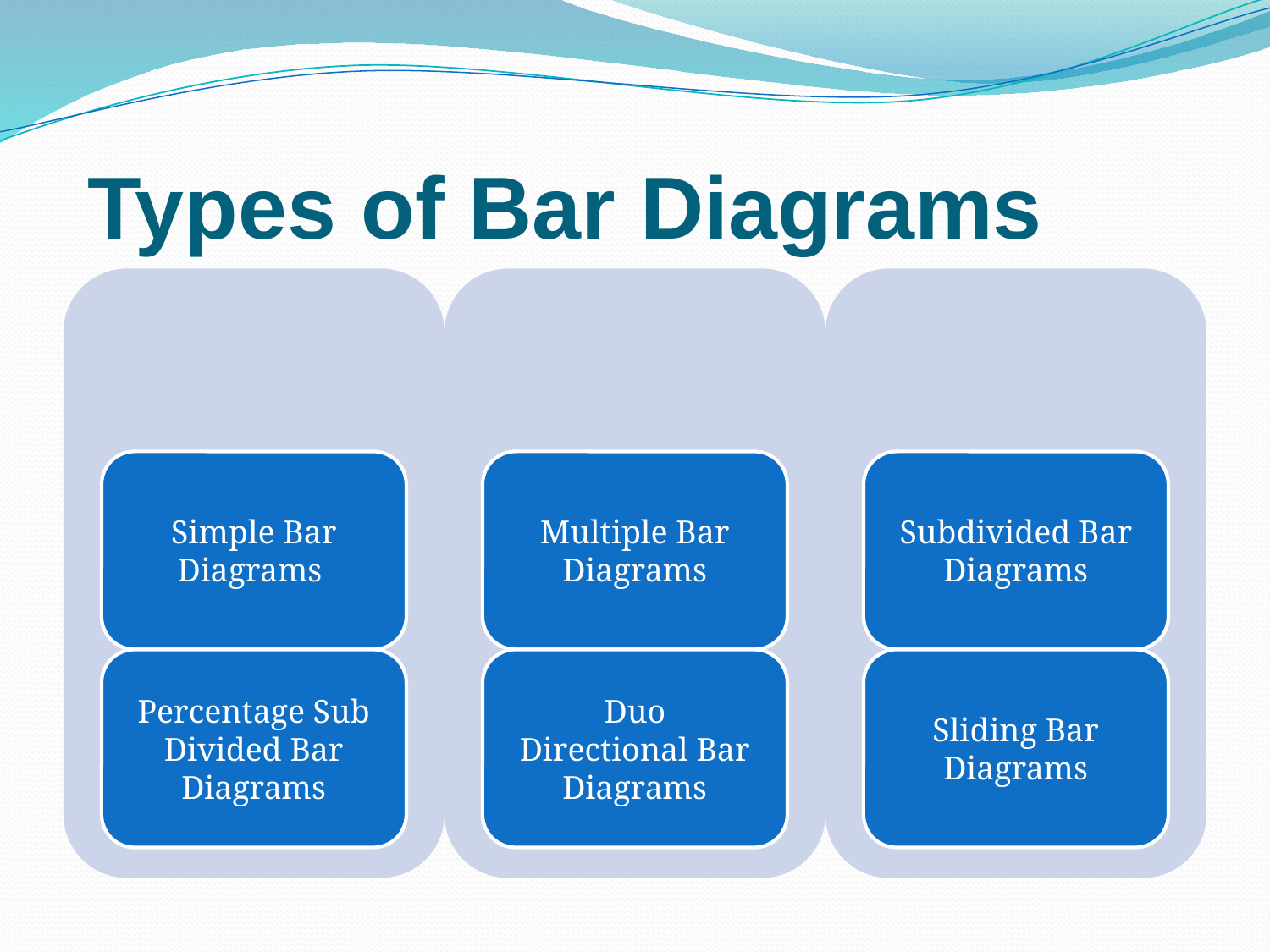

# Types of Bar Diagrams
Simple Bar Diagrams
Percentage Sub Divided Bar Diagrams
Multiple Bar Diagrams
Duo
Directional Bar Diagrams
Subdivided Bar Diagrams
Sliding Bar Diagrams